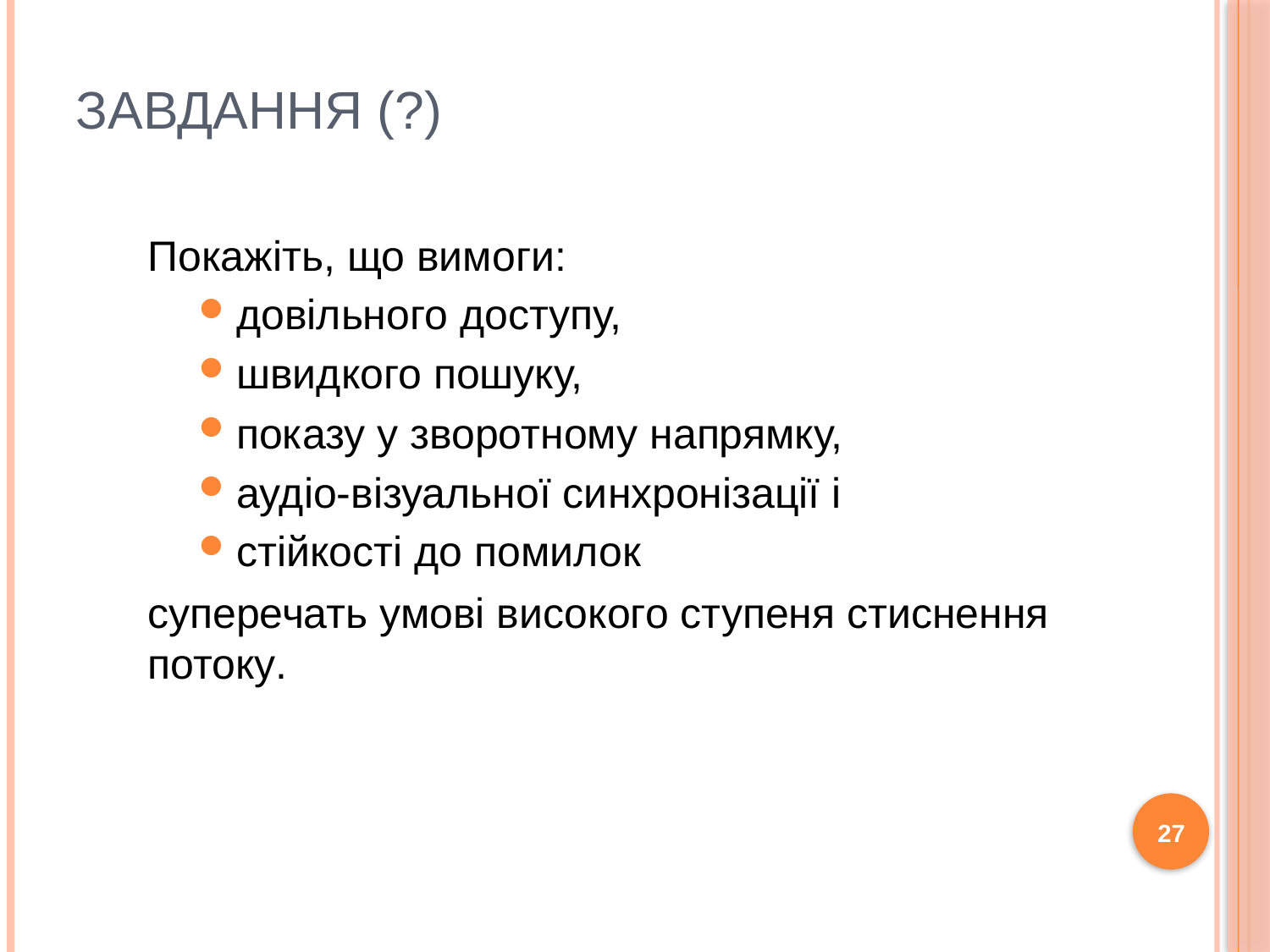

# Завдання (?)
Покажіть, що вимоги:
довільного доступу,
швидкого пошуку,
показу у зворотному напрямку,
аудіо-візуальної синхронізації і
стійкості до помилок
суперечать умові високого ступеня стиснення потоку.

27